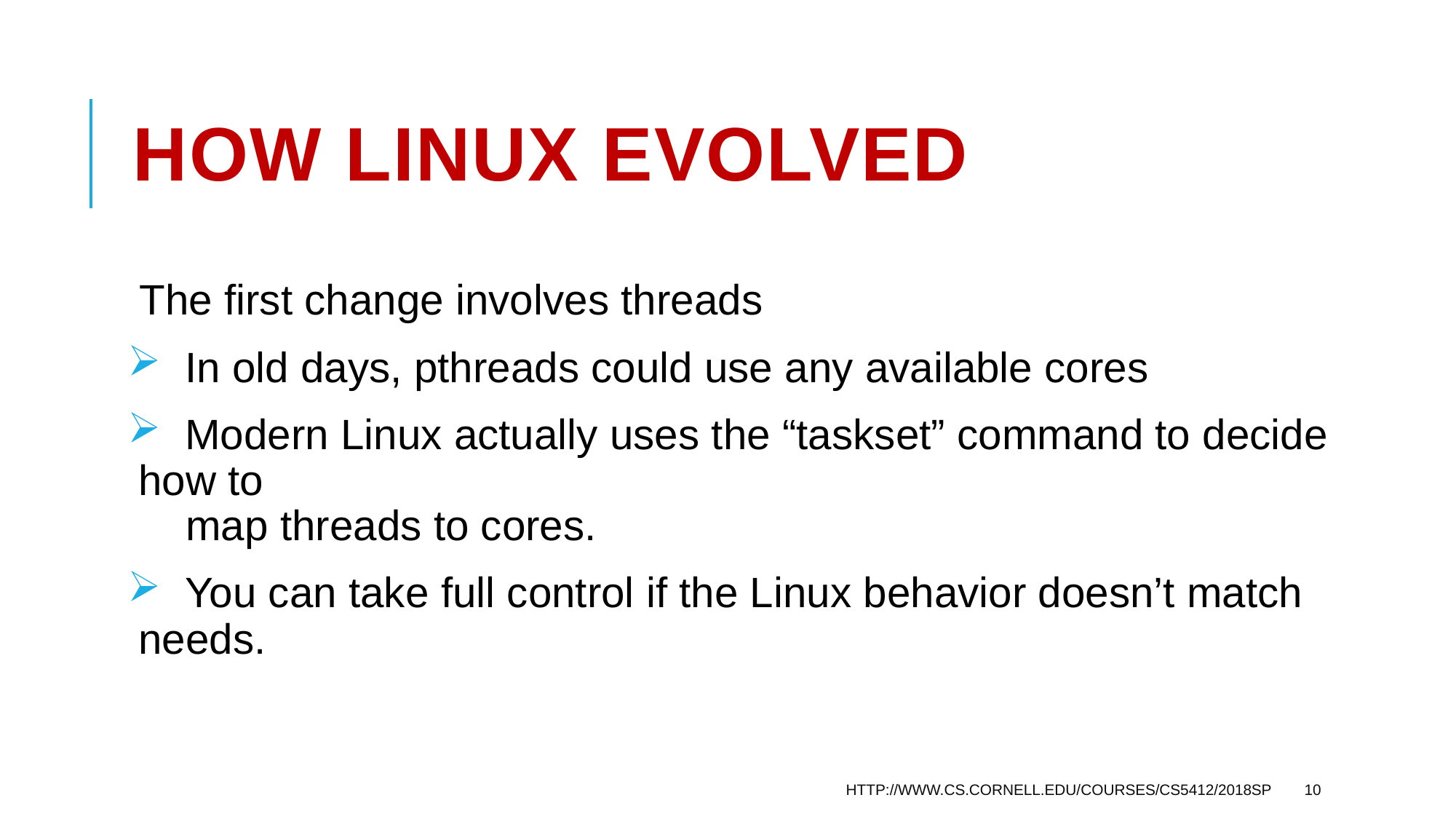

# How Linux evolved
The first change involves threads
  In old days, pthreads could use any available cores
  Modern Linux actually uses the “taskset” command to decide how to
    map threads to cores.
  You can take full control if the Linux behavior doesn’t match needs.
http://www.cs.cornell.edu/courses/cs5412/2018sp
10